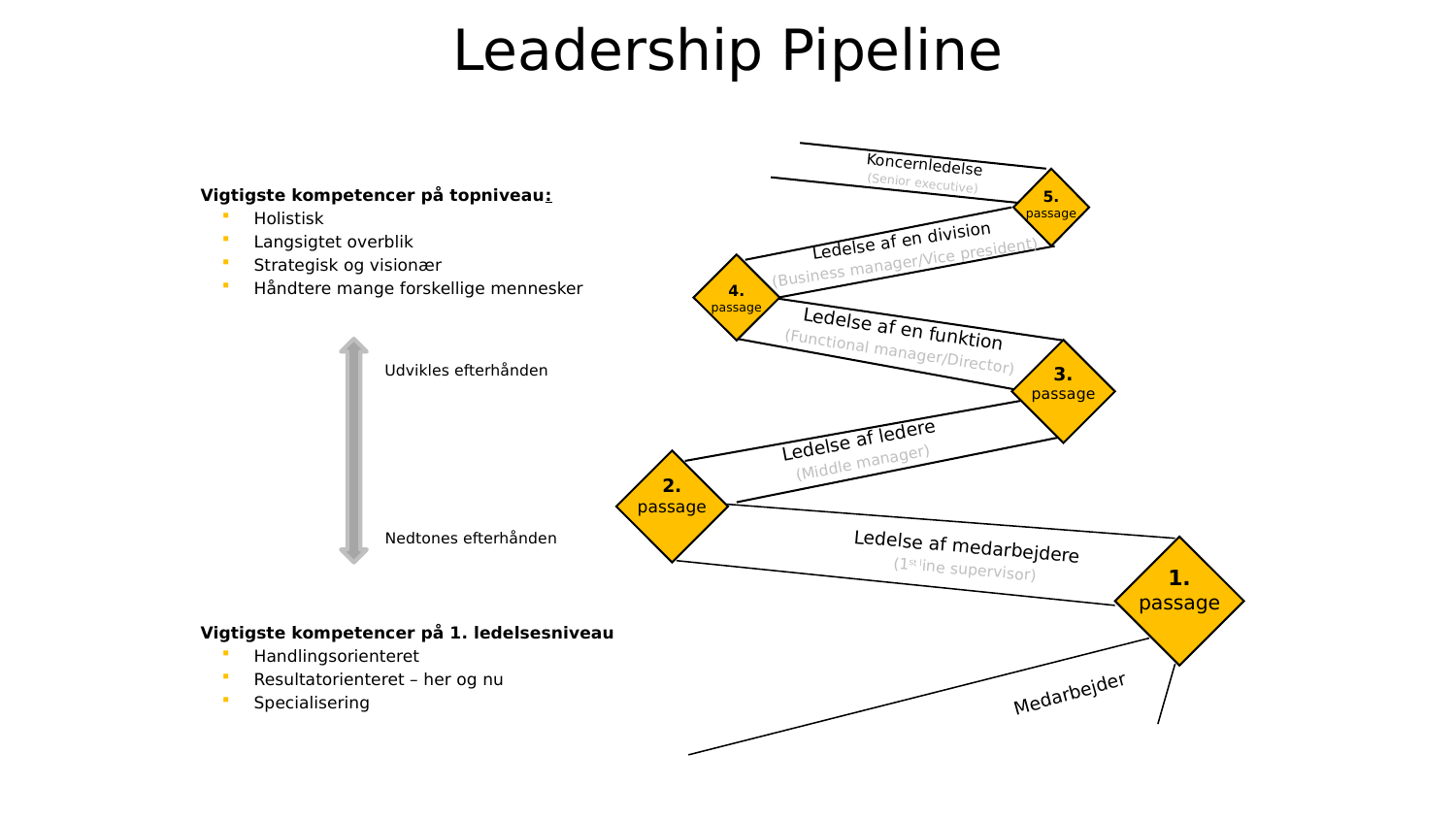

# Leadership Pipeline

Koncernledelse
(Senior executive)
5.
passage

Vigtigste kompetencer på topniveau:
Holistisk
Langsigtet overblik
Strategisk og visionær
Håndtere mange forskellige mennesker

Ledelse af en division
(Business manager/Vice president)

4.
passage

Ledelse af en funktion
(Functional manager/Director)

3.
passage

Udvikles efterhånden

Ledelse af ledere
(Middle manager)

2.
passage

Nedtones efterhånden
Ledelse af medarbejdere
(1st line supervisor)
1.
passage

Vigtigste kompetencer på 1. ledelsesniveau
Handlingsorienteret
Resultatorienteret – her og nu
Specialisering

Medarbejder